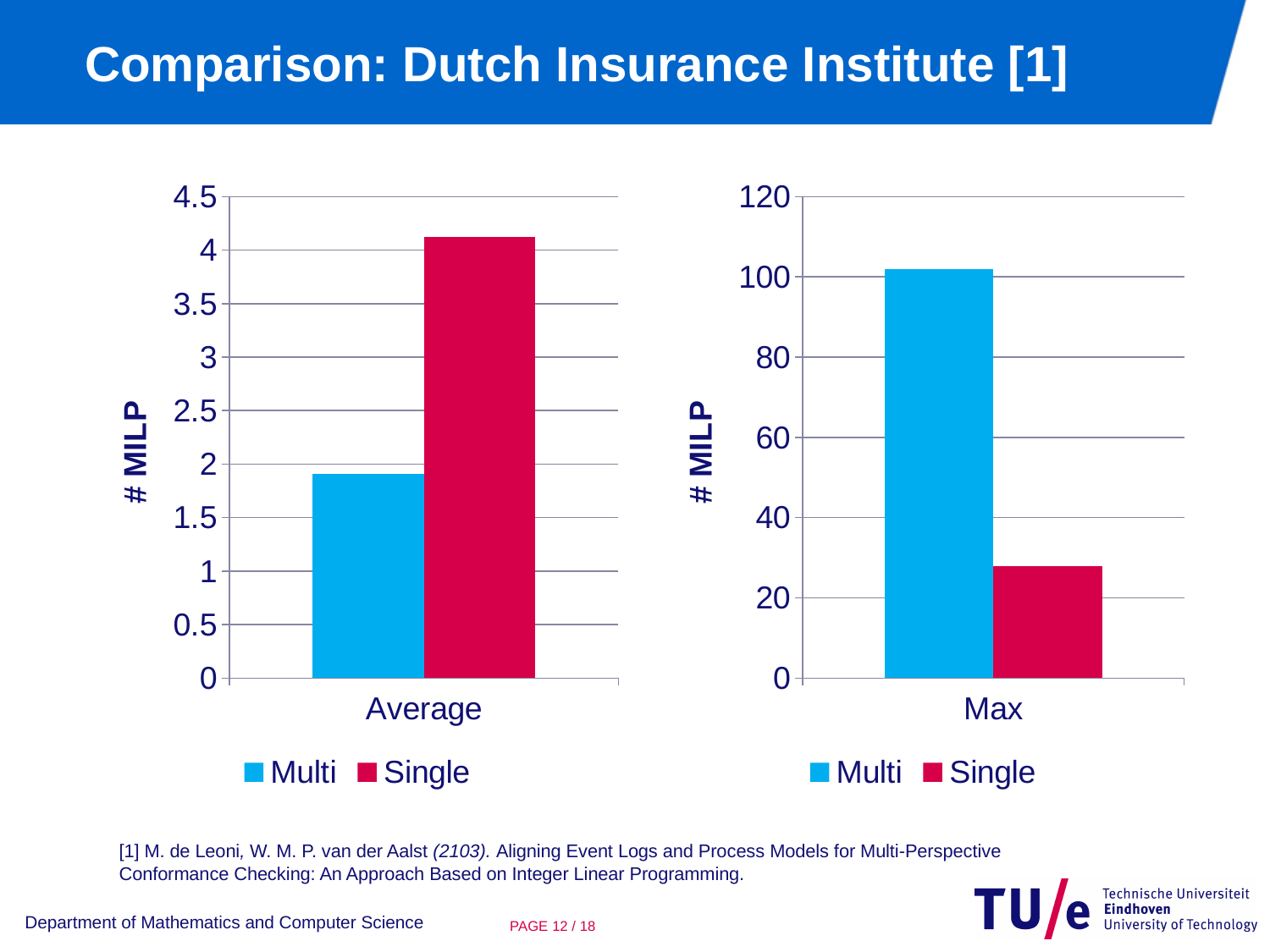

# Comparison: Dutch Insurance Institute [1]

### Chart

| Category | Multi | Single |
|---|---|---|
| Average | 1.91 | 4.12 |

### Chart

| Category | Multi | Single |
|---|---|---|
| Max | 102.0 | 28.0 |
[1] M. de Leoni, W. M. P. van der Aalst (2103). Aligning Event Logs and Process Models for Multi-Perspective Conformance Checking: An Approach Based on Integer Linear Programming.
Department of Mathematics and Computer Science
PAGE 12 / 18